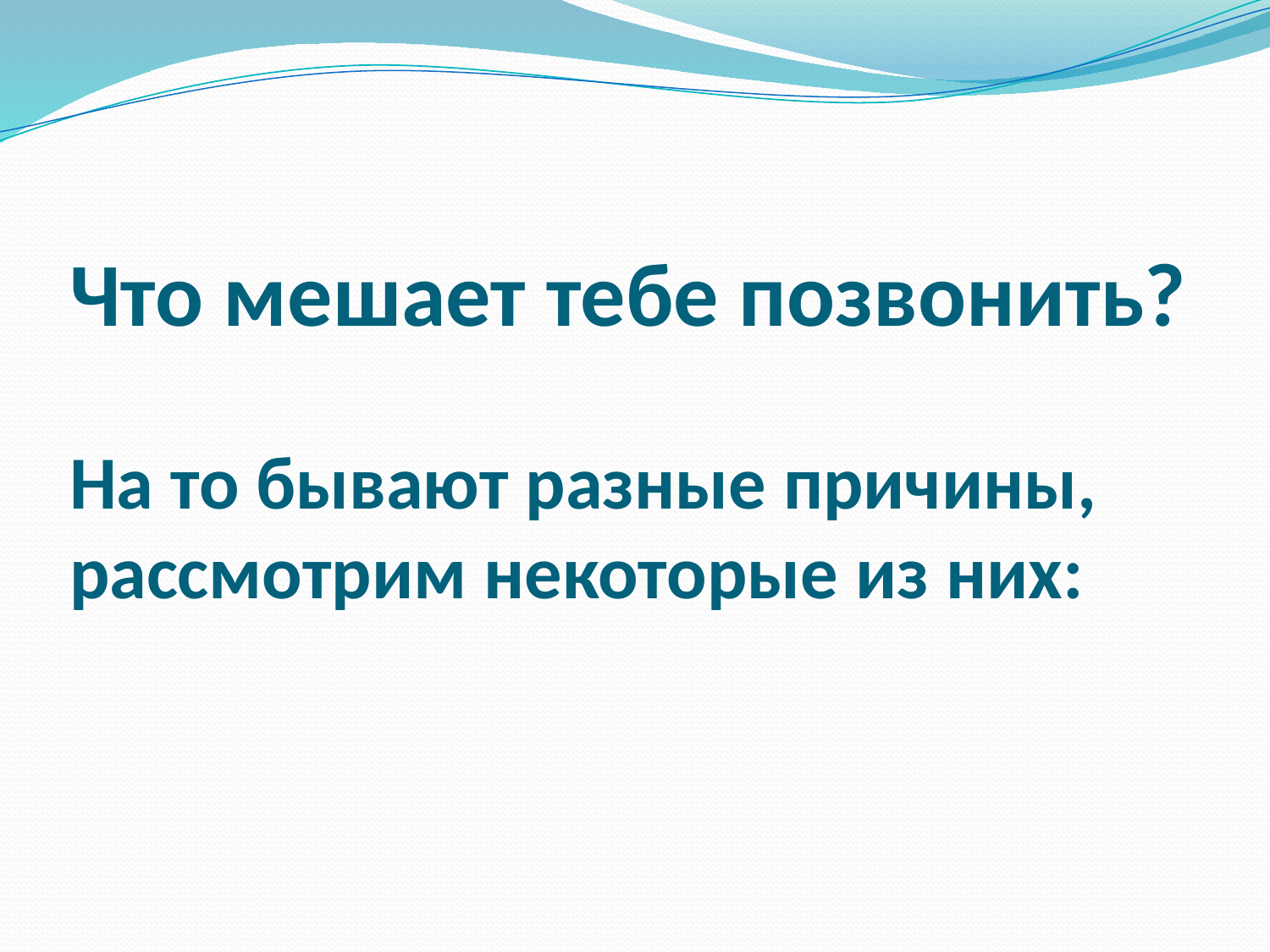

# Что мешает тебе позвонить?  На то бывают разные причины, рассмотрим некоторые из них: